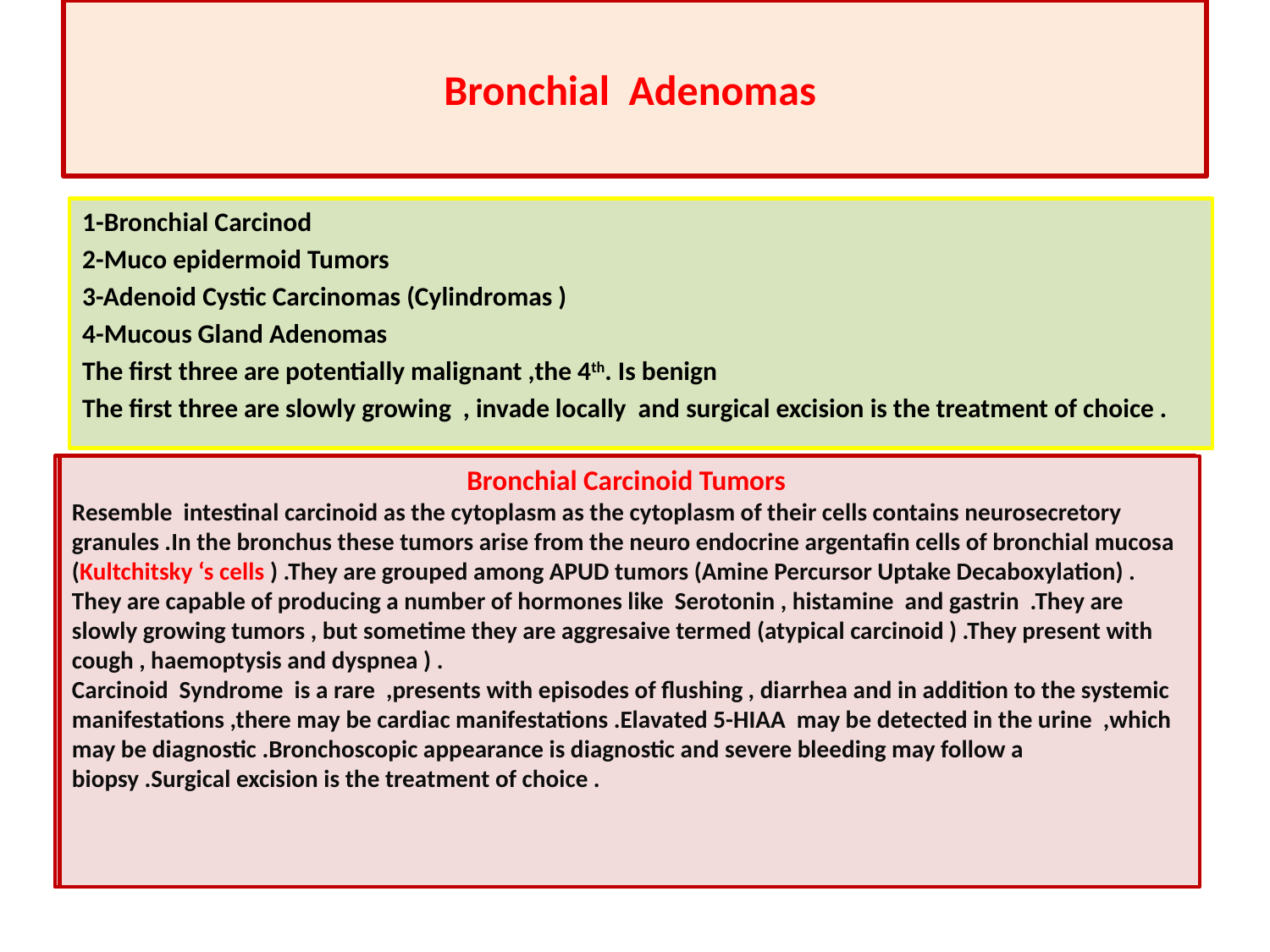

# Bronchial  Adenomas
1-Bronchial Carcinod
2-Muco epidermoid Tumors
3-Adenoid Cystic Carcinomas (Cylindromas )
4-Mucous Gland Adenomas
The first three are potentially malignant ,the 4th. Is benign
The first three are slowly growing  , invade locally  and surgical excision is the treatment of choice .
Bronchial Carcinoid Tumors
Resemble  intestinal carcinoid as the cytoplasm as the cytoplasm of their cells contains neurosecretory granules .In the bronchus these tumors arise from the neuro endocrine argentafin cells of bronchial mucosa (Kultchitsky ‘s cells ) .They are grouped among APUD tumors (Amine Percursor Uptake Decaboxylation) .
They are capable of producing a number of hormones like  Serotonin , histamine  and gastrin  .They are slowly growing tumors , but sometime they are aggresaive termed (atypical carcinoid ) .They present with cough , haemoptysis and dyspnea ) .
Carcinoid  Syndrome  is a rare  ,presents with episodes of flushing , diarrhea and in addition to the systemic manifestations ,there may be cardiac manifestations .Elavated 5-HIAA  may be detected in the urine  ,which may be diagnostic .Bronchoscopic appearance is diagnostic and severe bleeding may follow a biopsy .Surgical excision is the treatment of choice .

Bronchial Carcinoid Tumors
Resemble  intestinal carcinoid as the cytoplasm as the cytoplasm of their cells contains neurosecretory granules .In the bronchus these tumors arise from the neuro endocrine argentafin cells of bronchial mucosa (Kultchitsky ‘s cells ) .They are grouped among APUD tumors (Amine Percursor Uptake Decaboxylation) .
They are capable of producing a number of hormones like  Serotonin , histamine  and gastrin  .They are slowly growing tumors , but sometime they are aggresaive termed (atypical carcinoid ) .They present with cough , haemoptysis and dyspnea ) .
Carcinoid  Syndrome  is a rare  ,presents with episodes of flushing , diarrhea and in addition to the systemic manifestations ,there may be cardiac manifestations .Elavated 5-HIAA  may be detected in the urine  ,which may be diagnostic .Bronchoscopic appearance is diagnostic and severe bleeding may follow a biopsy .Surgical excision is the treatment of choice .